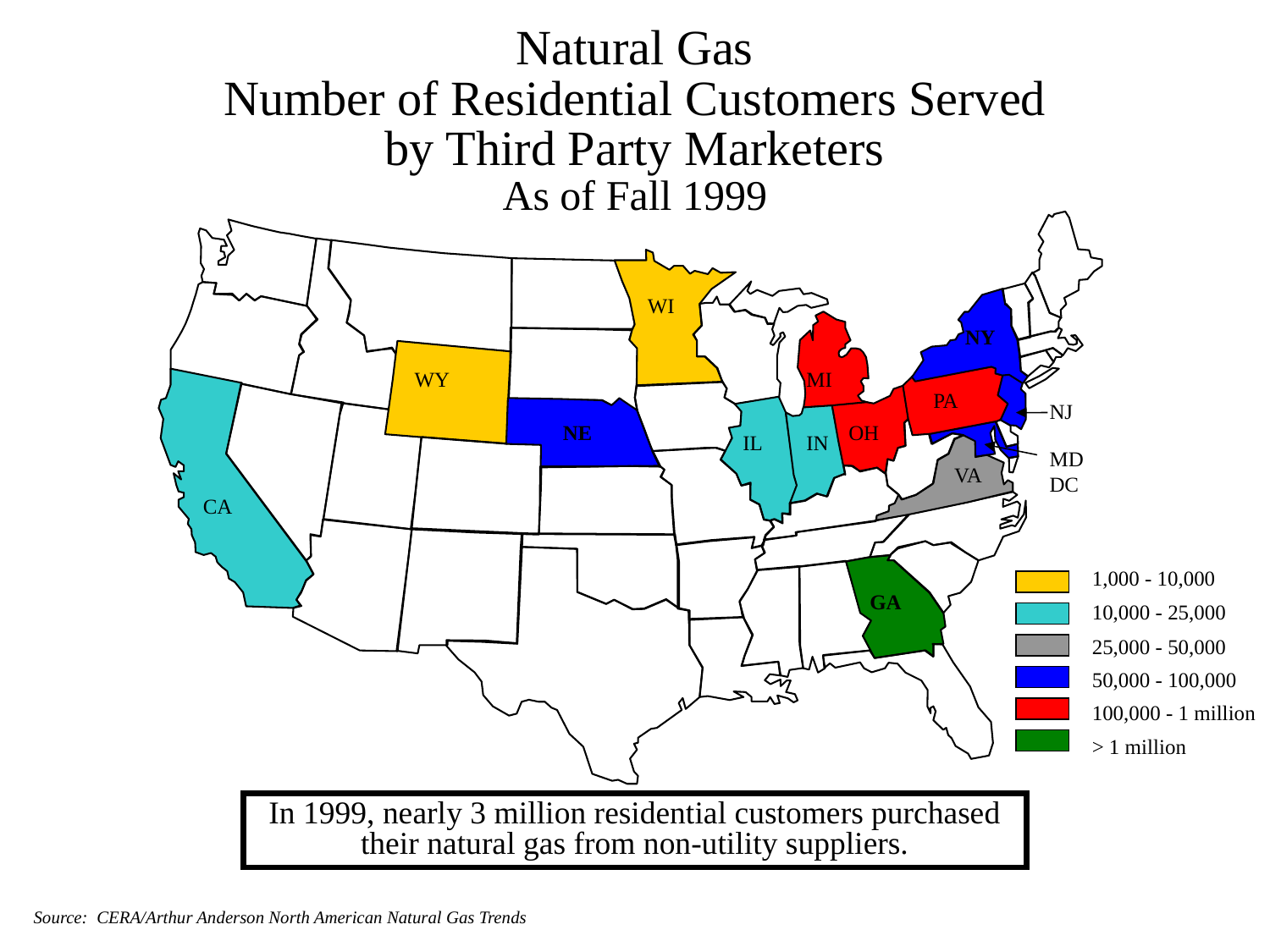

Natural Gas
Number of Residential Customers Served
by Third Party Marketers
As of Fall 1999

WI

NY

WY
MI

PA

NJ

NE
OH

IL
IN

MD
DC

VA

CA

1,000 - 10,000
10,000 - 25,000
25,000 - 50,000
50,000 - 100,000
100,000 - 1 million
> 1 million

GA

In 1999, nearly 3 million residential customers purchased their natural gas from non-utility suppliers.
Source:  CERA/Arthur Anderson North American Natural Gas Trends